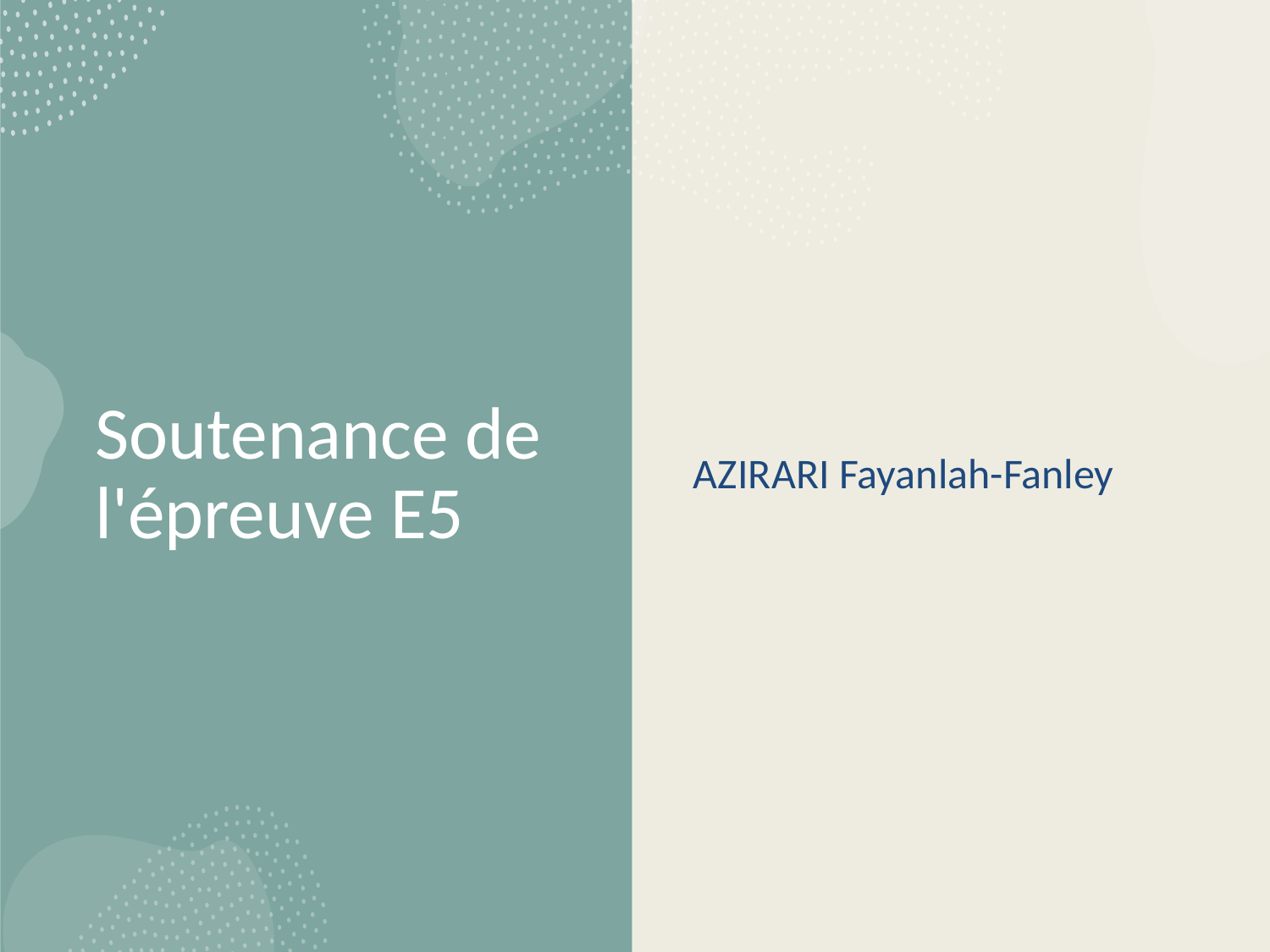

# Soutenance de l'épreuve E5
AZIRARI Fayanlah-Fanley